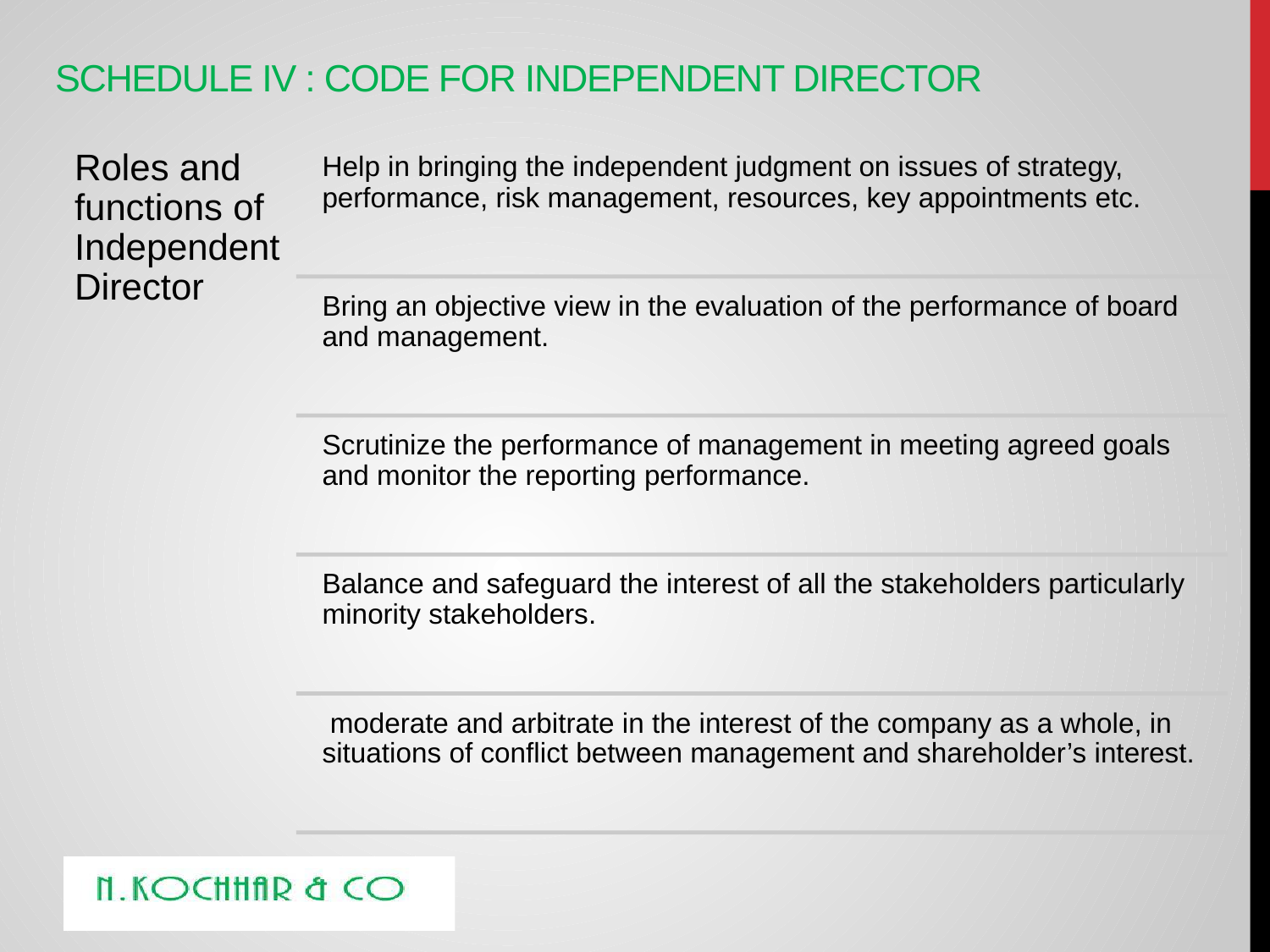

# Schedule IV : Code For Independent director
Roles and functions of Independent Director
Help in bringing the independent judgment on issues of strategy, performance, risk management, resources, key appointments etc.
Bring an objective view in the evaluation of the performance of board and management.
Scrutinize the performance of management in meeting agreed goals and monitor the reporting performance.
Balance and safeguard the interest of all the stakeholders particularly minority stakeholders.
 moderate and arbitrate in the interest of the company as a whole, in situations of conflict between management and shareholder’s interest.